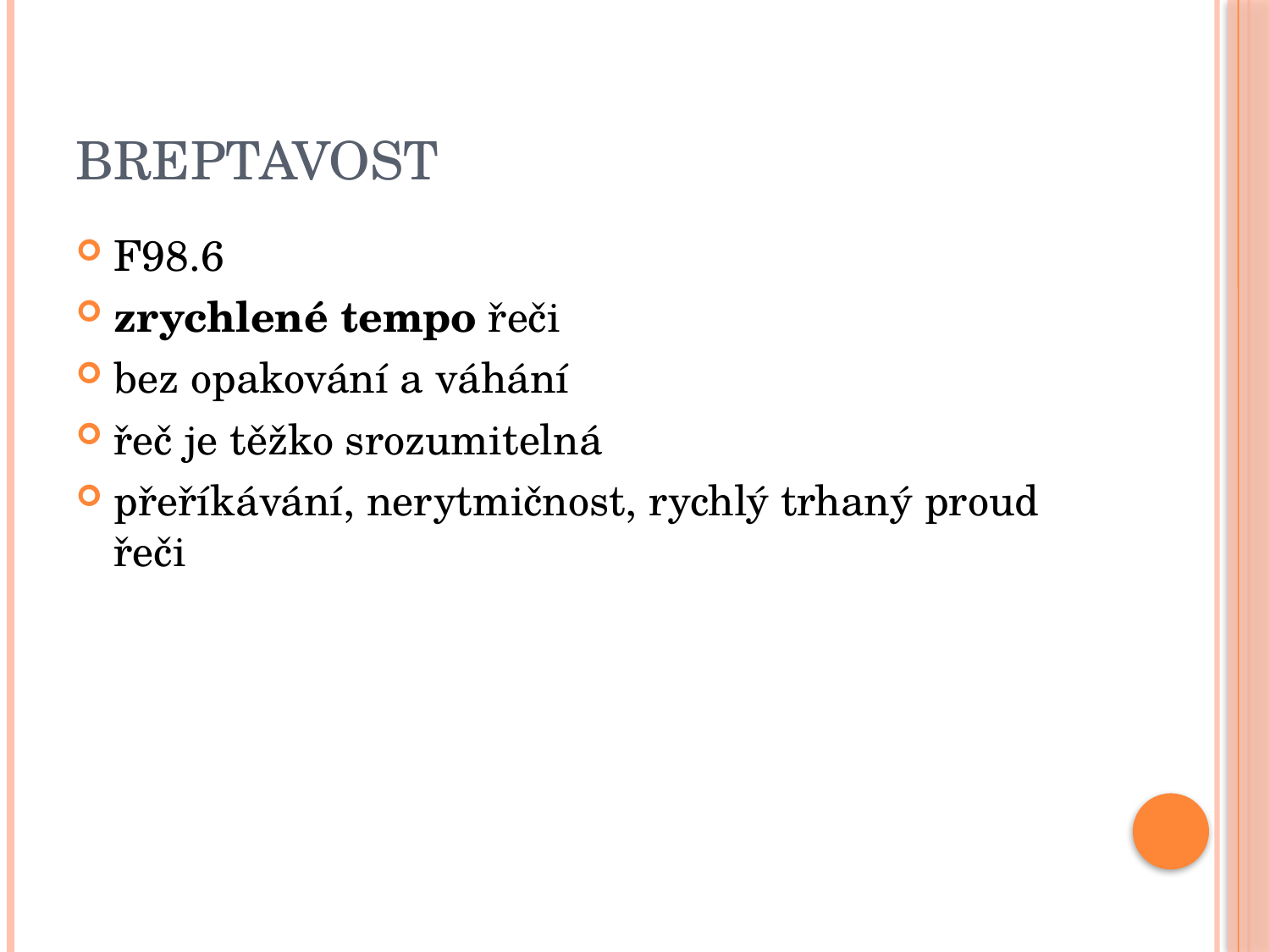

# breptavost
F98.6
zrychlené tempo řeči
bez opakování a váhání
řeč je těžko srozumitelná
přeříkávání, nerytmičnost, rychlý trhaný proud řeči